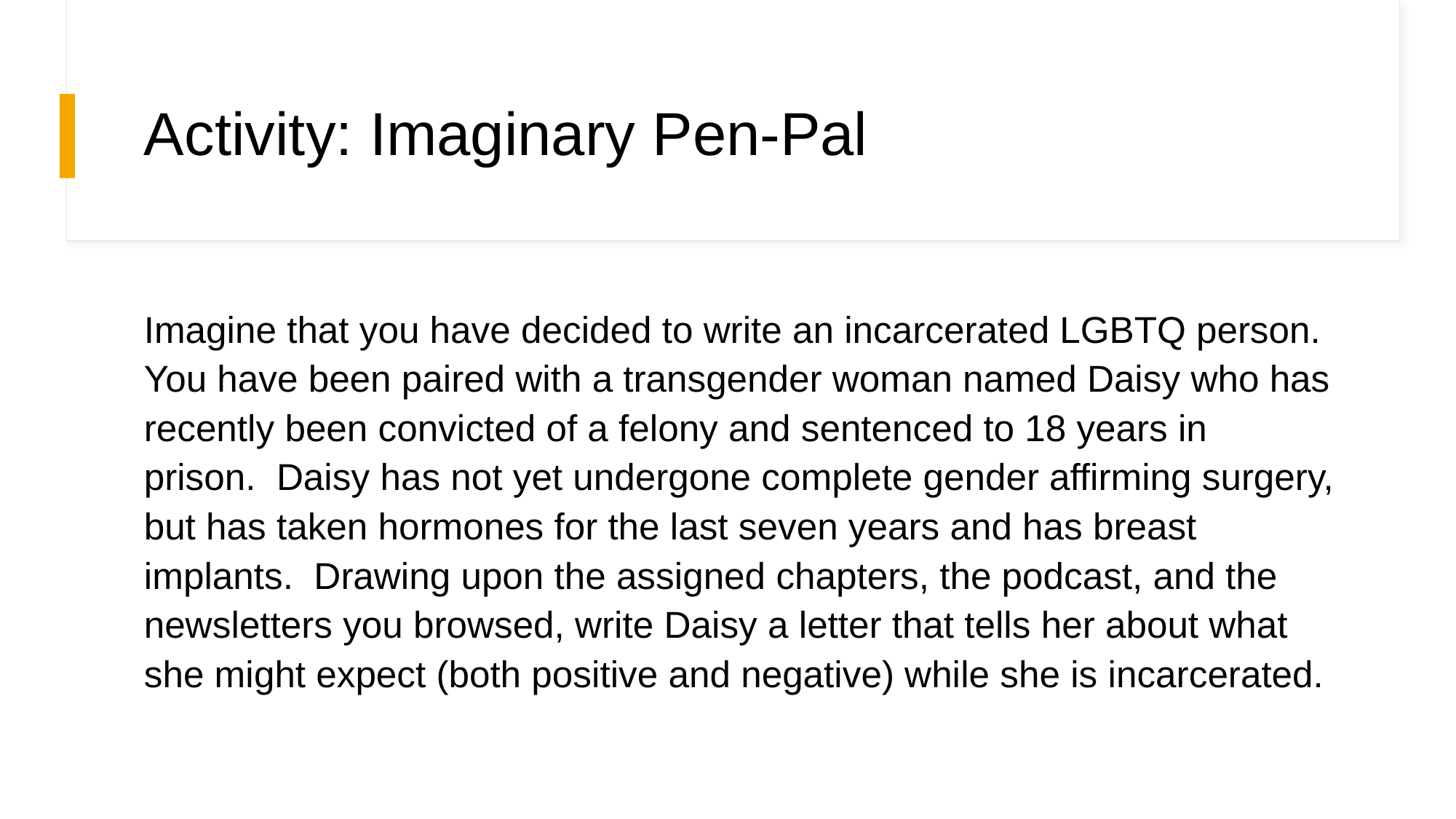

# Activity: Imaginary Pen-Pal
Imagine that you have decided to write an incarcerated LGBTQ person.  You have been paired with a transgender woman named Daisy who has recently been convicted of a felony and sentenced to 18 years in prison.  Daisy has not yet undergone complete gender affirming surgery, but has taken hormones for the last seven years and has breast implants.  Drawing upon the assigned chapters, the podcast, and the newsletters you browsed, write Daisy a letter that tells her about what she might expect (both positive and negative) while she is incarcerated.